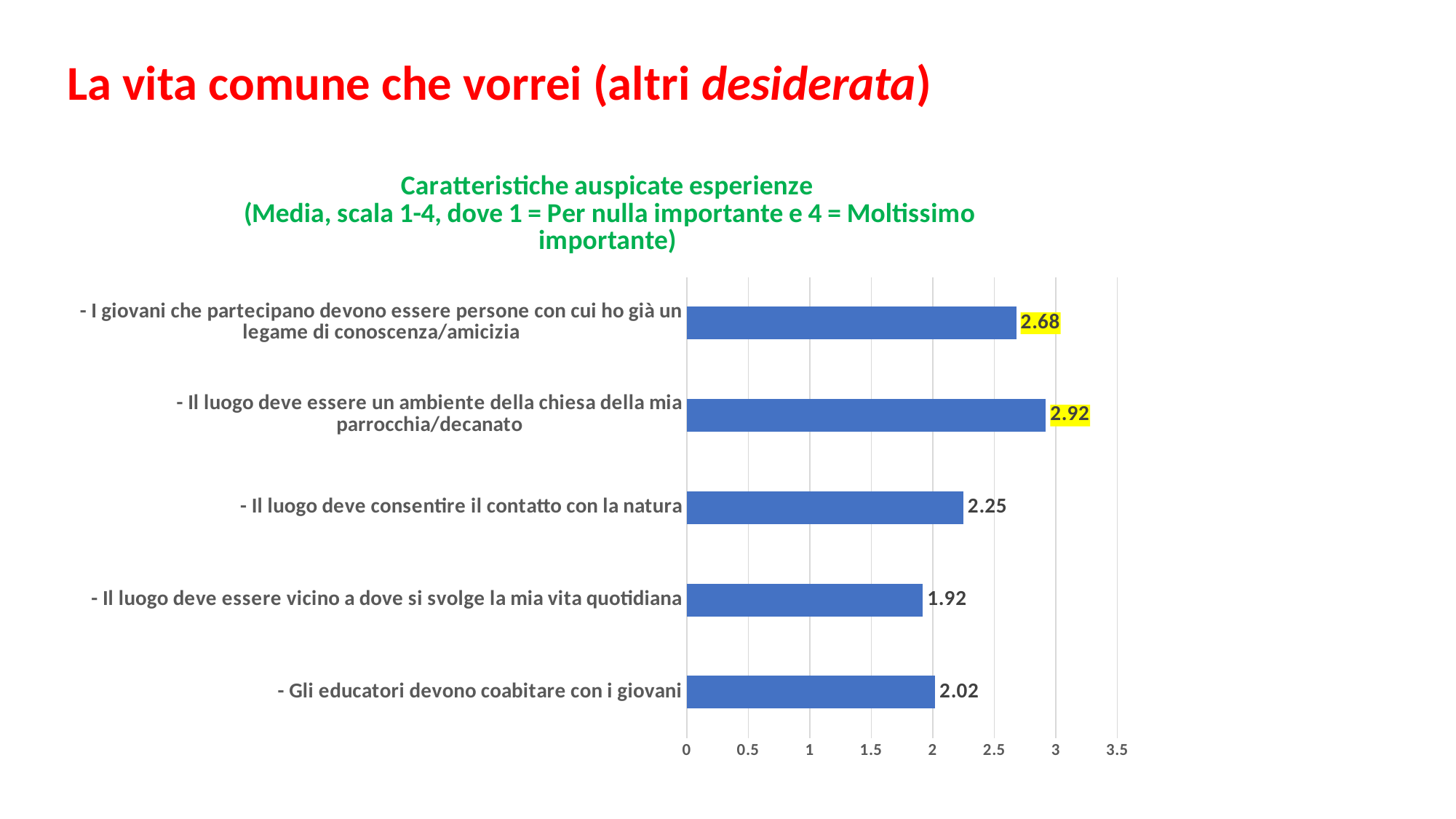

La vita comune che vorrei (altri desiderata)

### Chart: Caratteristiche auspicate esperienze
(Media, scala 1-4, dove 1 = Per nulla importante e 4 = Moltissimo importante)

| Category |  |
|---|---|
| - Gli educatori devono coabitare con i giovani | 2.02 |
| - Il luogo deve essere vicino a dove si svolge la mia vita quotidiana | 1.92 |
| - Il luogo deve consentire il contatto con la natura | 2.25 |
| - Il luogo deve essere un ambiente della chiesa della mia parrocchia/decanato | 2.92 |
| - I giovani che partecipano devono essere persone con cui ho già un legame di conoscenza/amicizia | 2.68 |